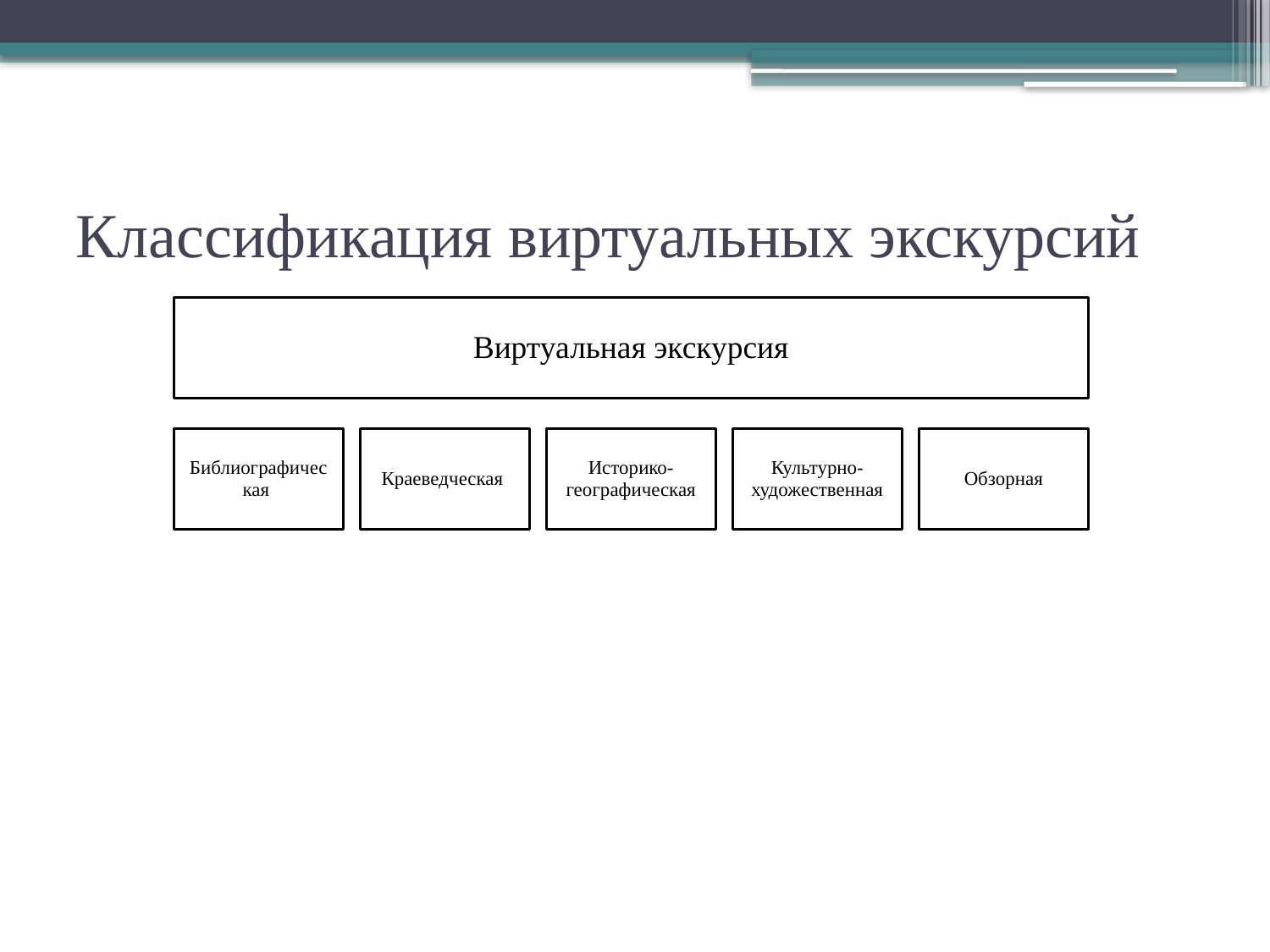

# Классификация виртуальных экскурсий
Виртуальная экскурсия
Библиографическая
Краеведческая
Историко-географическая
Культурно-художественная
Обзорная